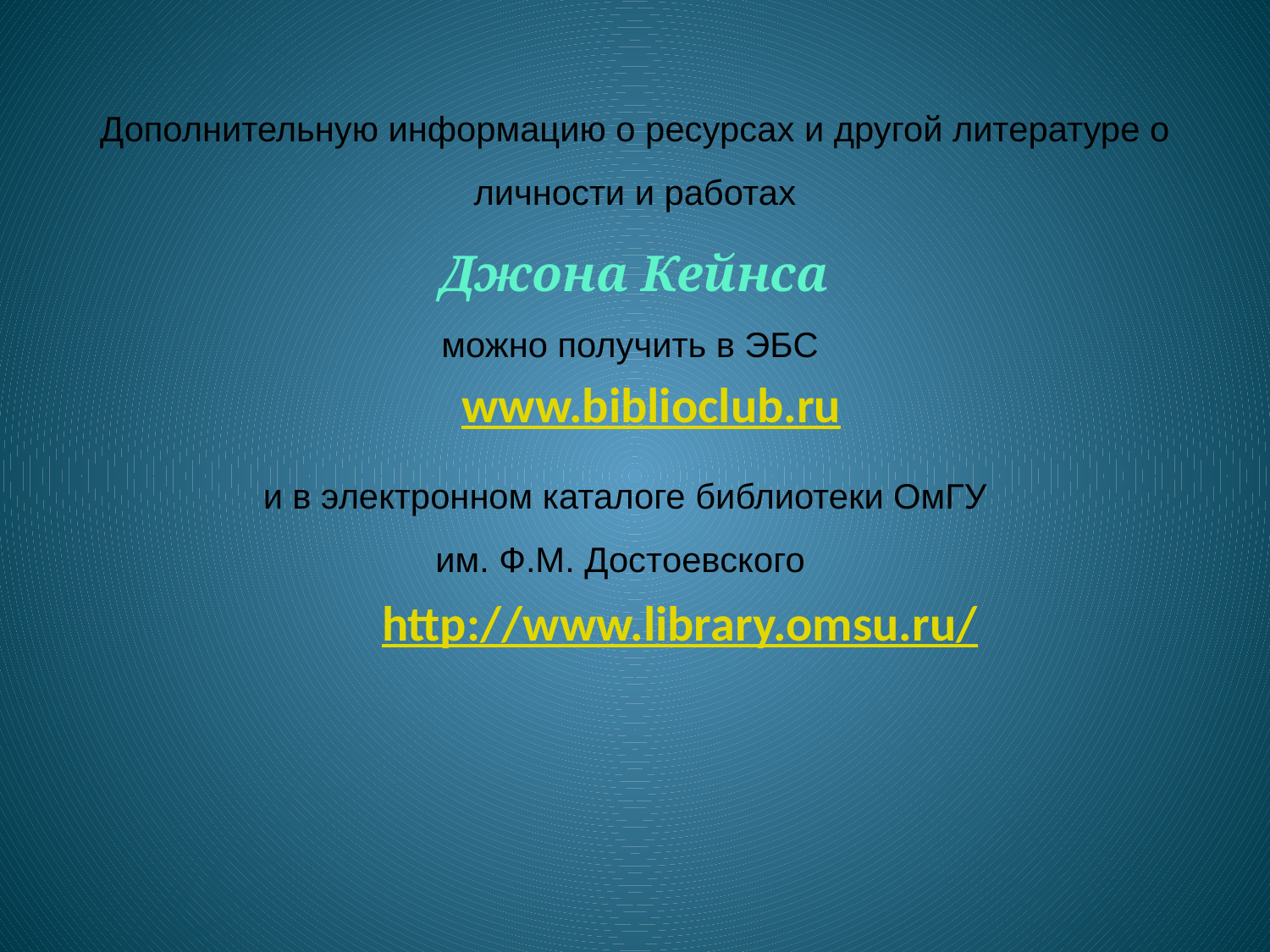

Дополнительную информацию о ресурсах и другой литературе о личности и работах
Джона Кейнса
можно получить в ЭБС
www.biblioclub.ru
и в электронном каталоге библиотеки ОмГУ
им. Ф.М. Достоевского
http://www.library.omsu.ru/